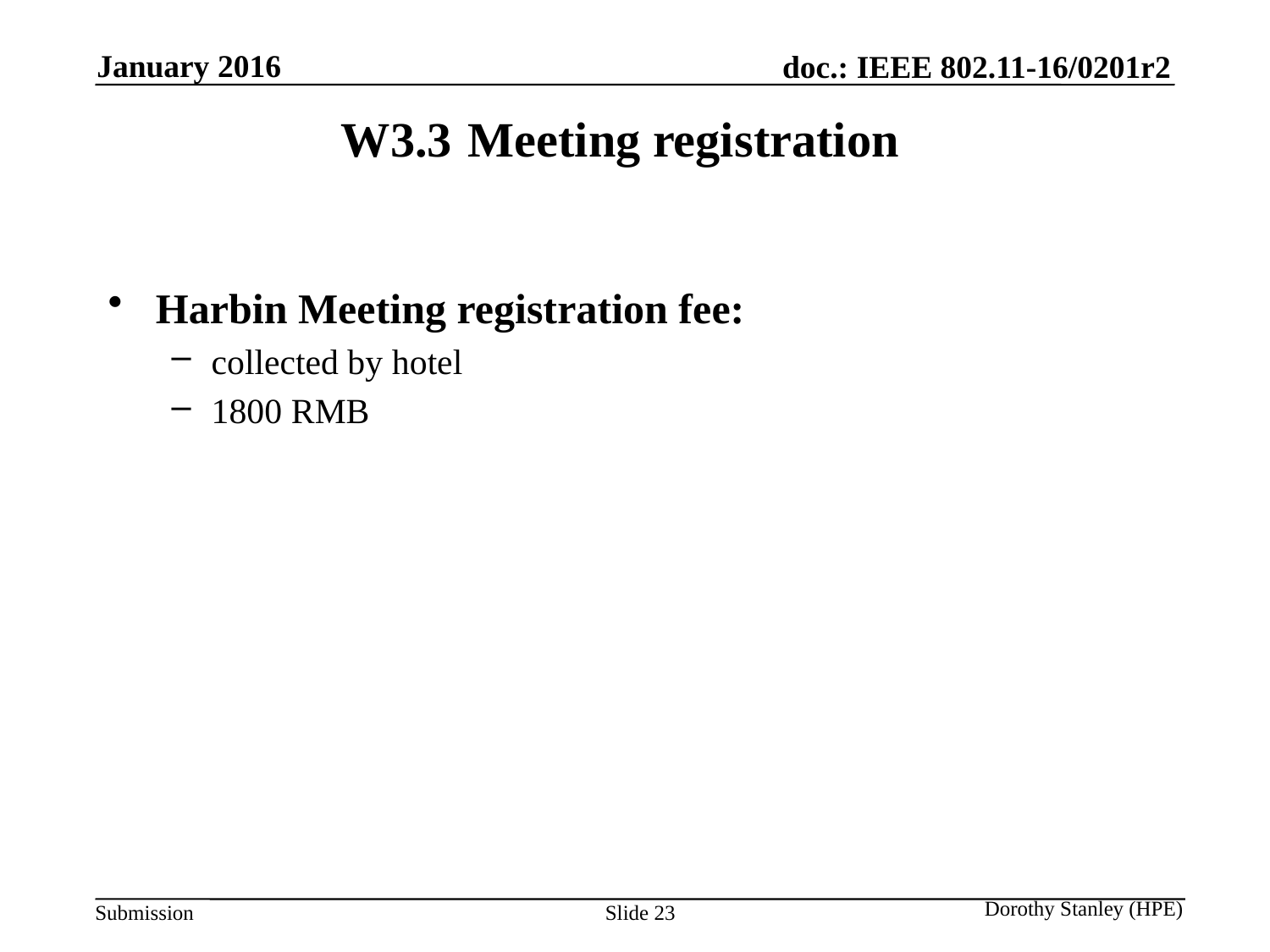

January 2016
# W3.3	Meeting registration
Harbin Meeting registration fee:
collected by hotel
1800 RMB
Dorothy Stanley (HPE)
Slide 23